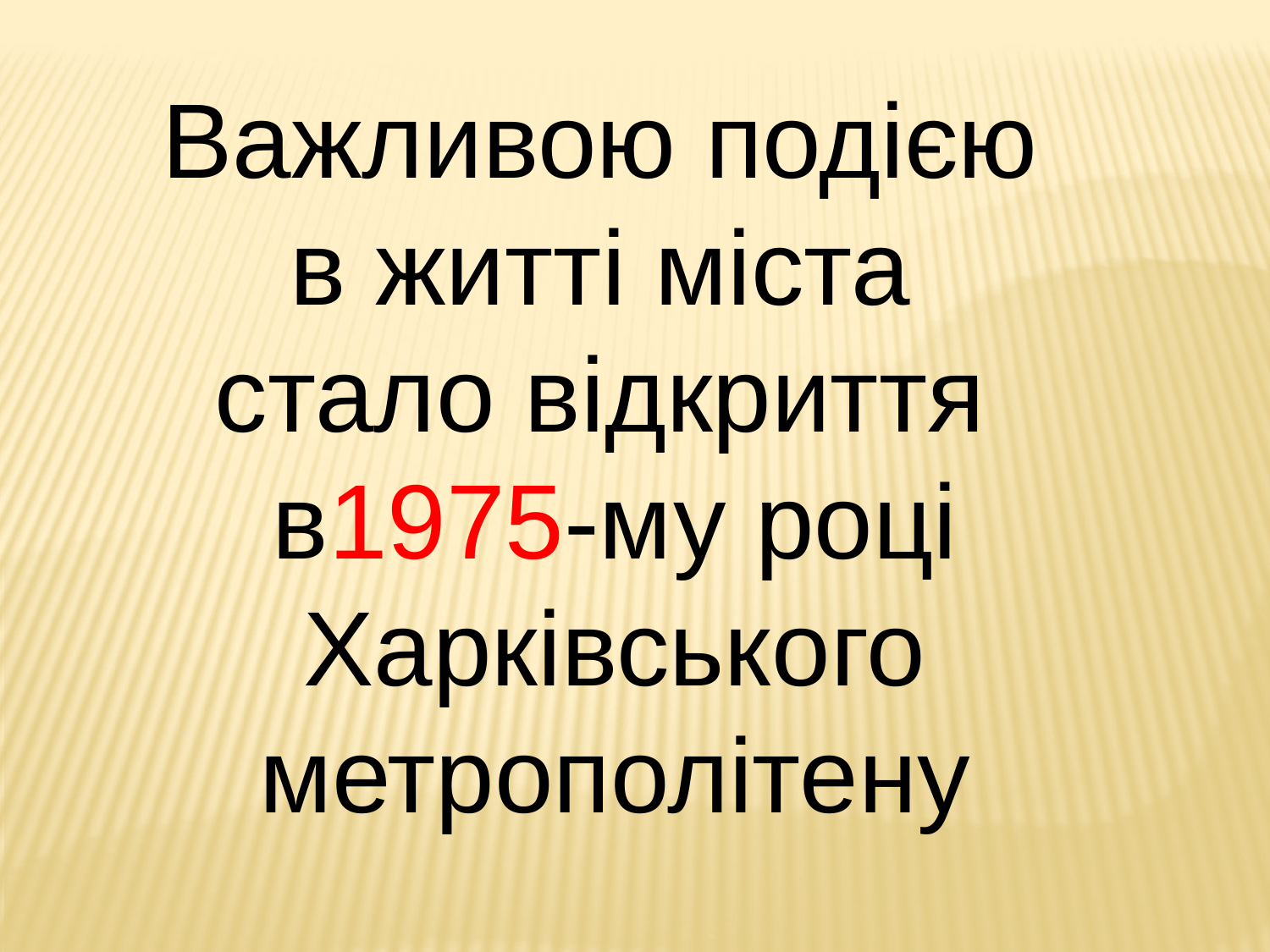

Важливою подією
в житті міста
стало відкриття
в1975-му році Харківського метрополітену